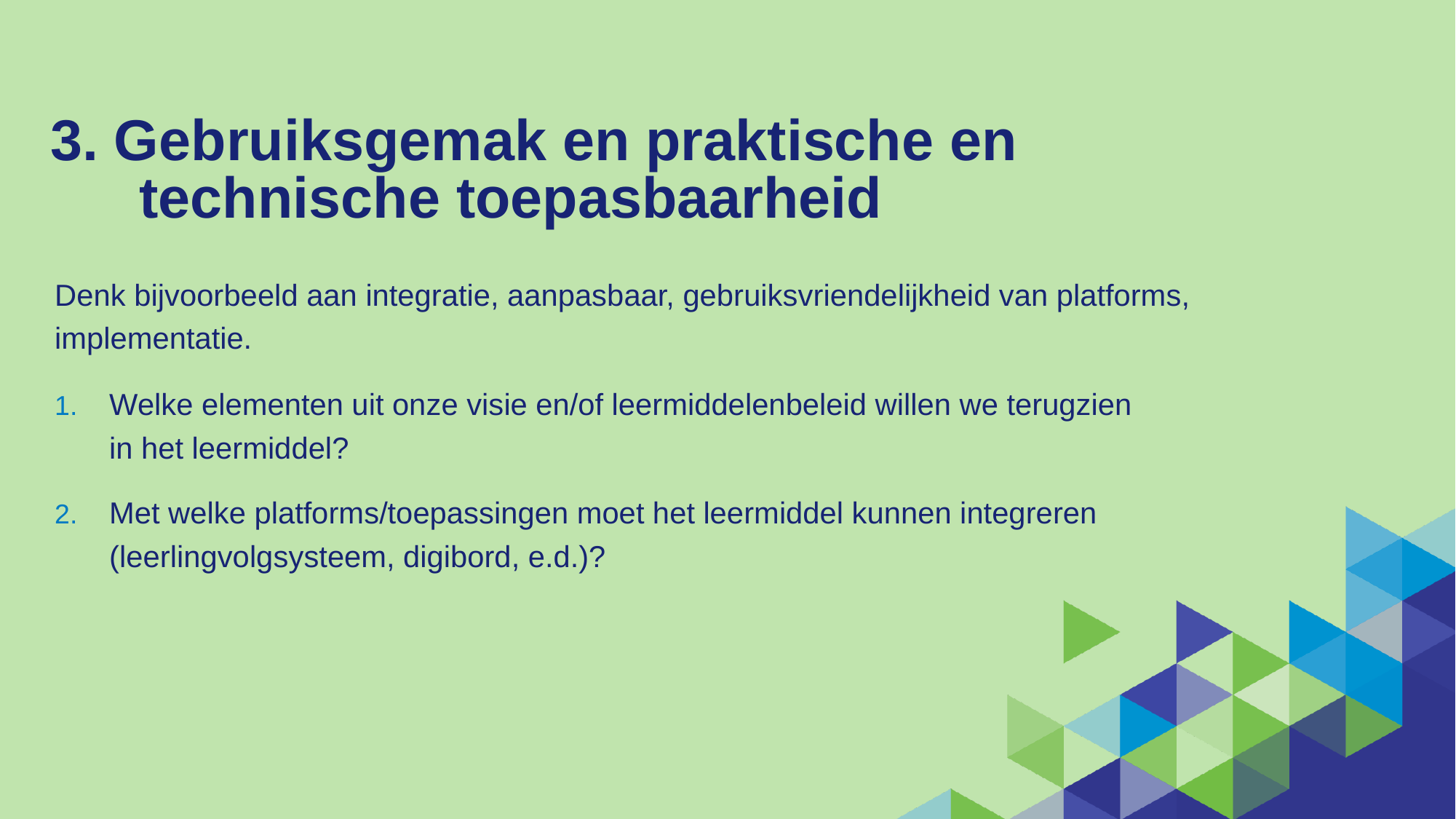

# 3. Gebruiksgemak en praktische en 	 	 technische toepasbaarheid
Denk bijvoorbeeld aan integratie, aanpasbaar, gebruiksvriendelijkheid van platforms, implementatie.

Welke elementen uit onze visie en/of leermiddelenbeleid willen we terugzien
in het leermiddel?

Met welke platforms/toepassingen moet het leermiddel kunnen integreren (leerlingvolgsysteem, digibord, e.d.)?